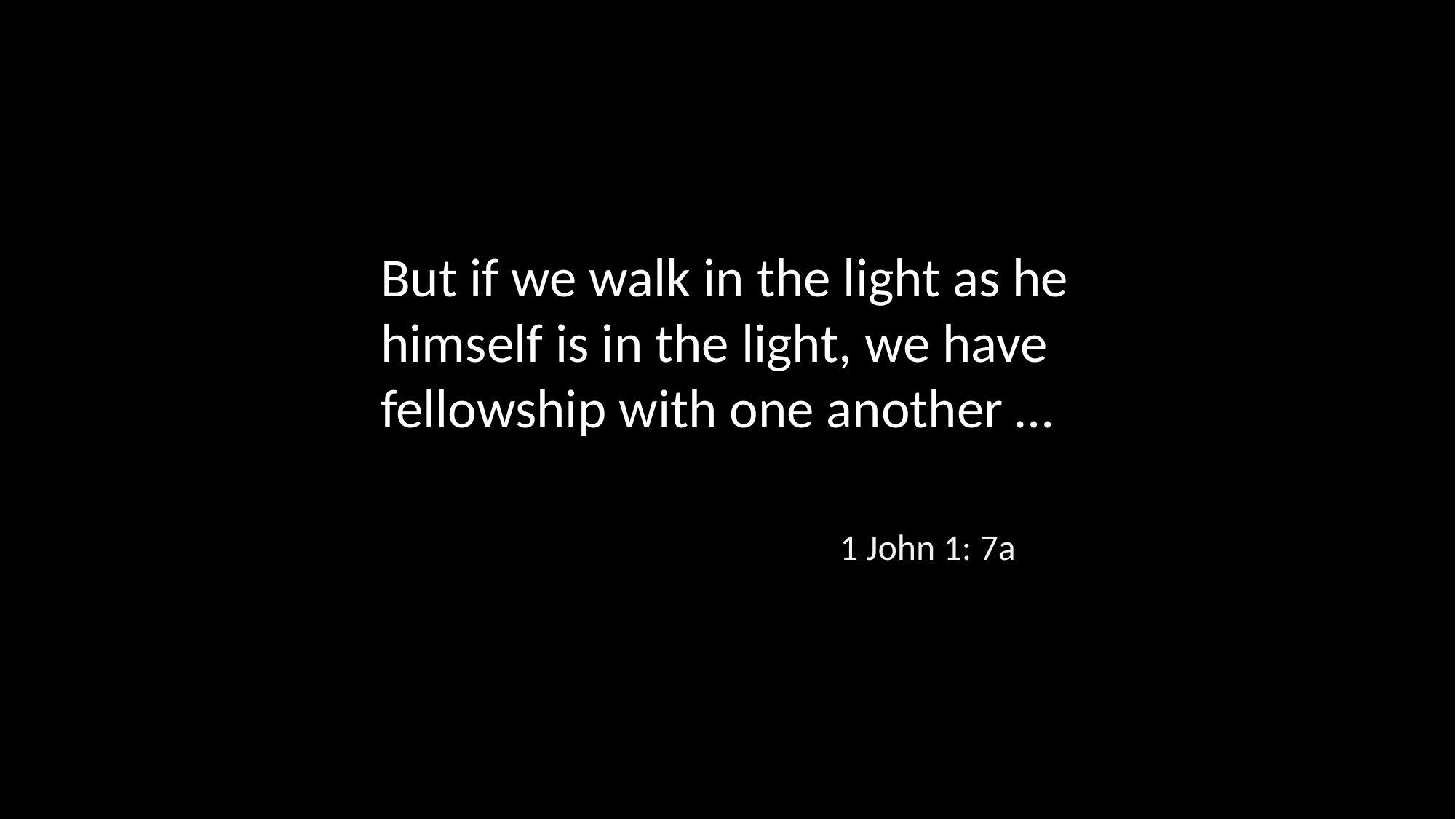

But if we walk in the light as he himself is in the light, we have fellowship with one another …
1 John 1: 7a